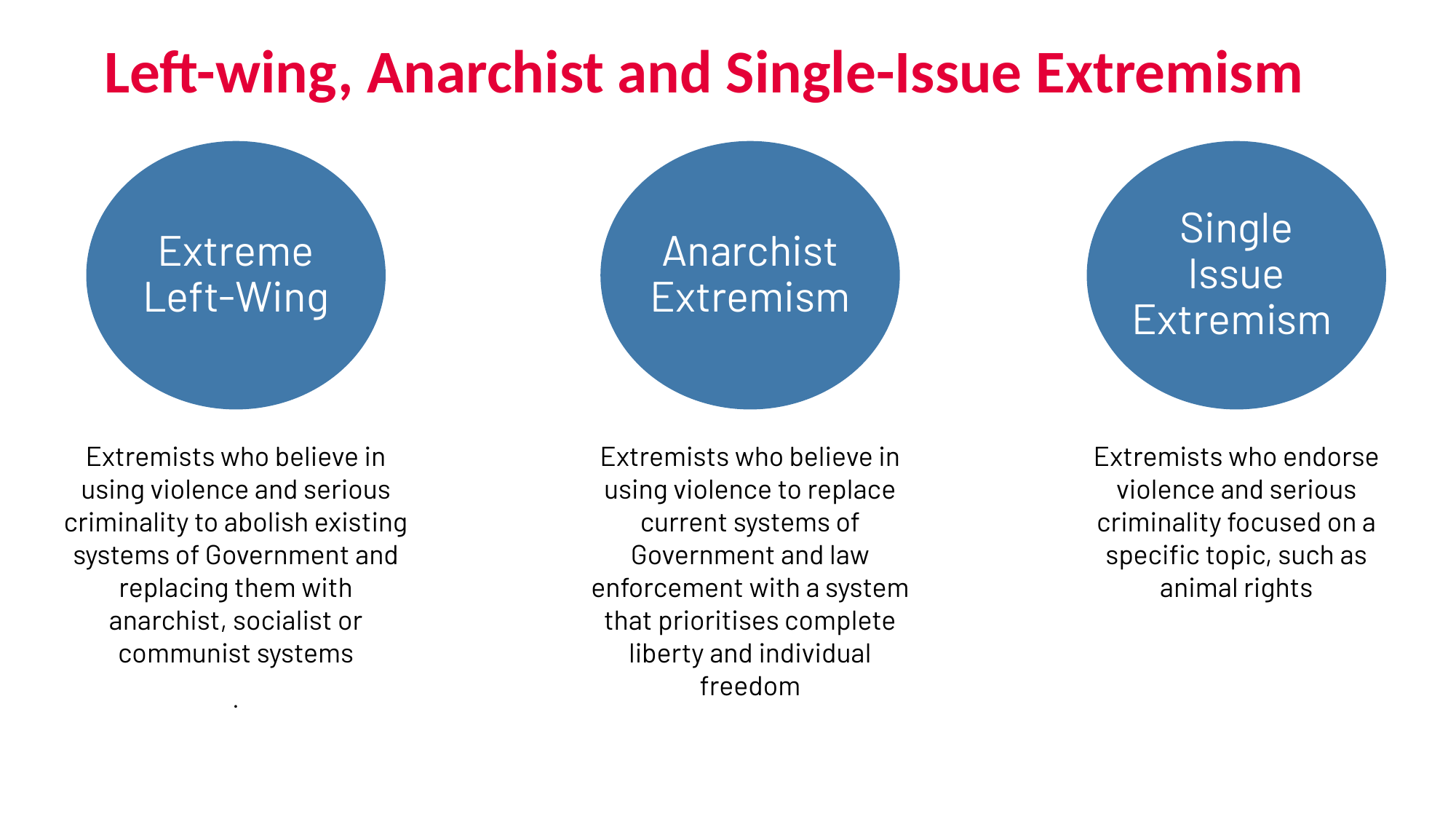

# Left-wing, Anarchist and Single-Issue Extremism
Extreme Left-Wing
Anarchist Extremism
Single Issue Extremism
Extremists who believe in using violence and serious criminality to abolish existing systems of Government and replacing them with anarchist, socialist or communist systems
.
Extremists who believe in using violence to replace current systems of Government and law enforcement with a system that prioritises complete liberty and individual freedom
Extremists who endorse violence and serious criminality focused on a specific topic, such as animal rights